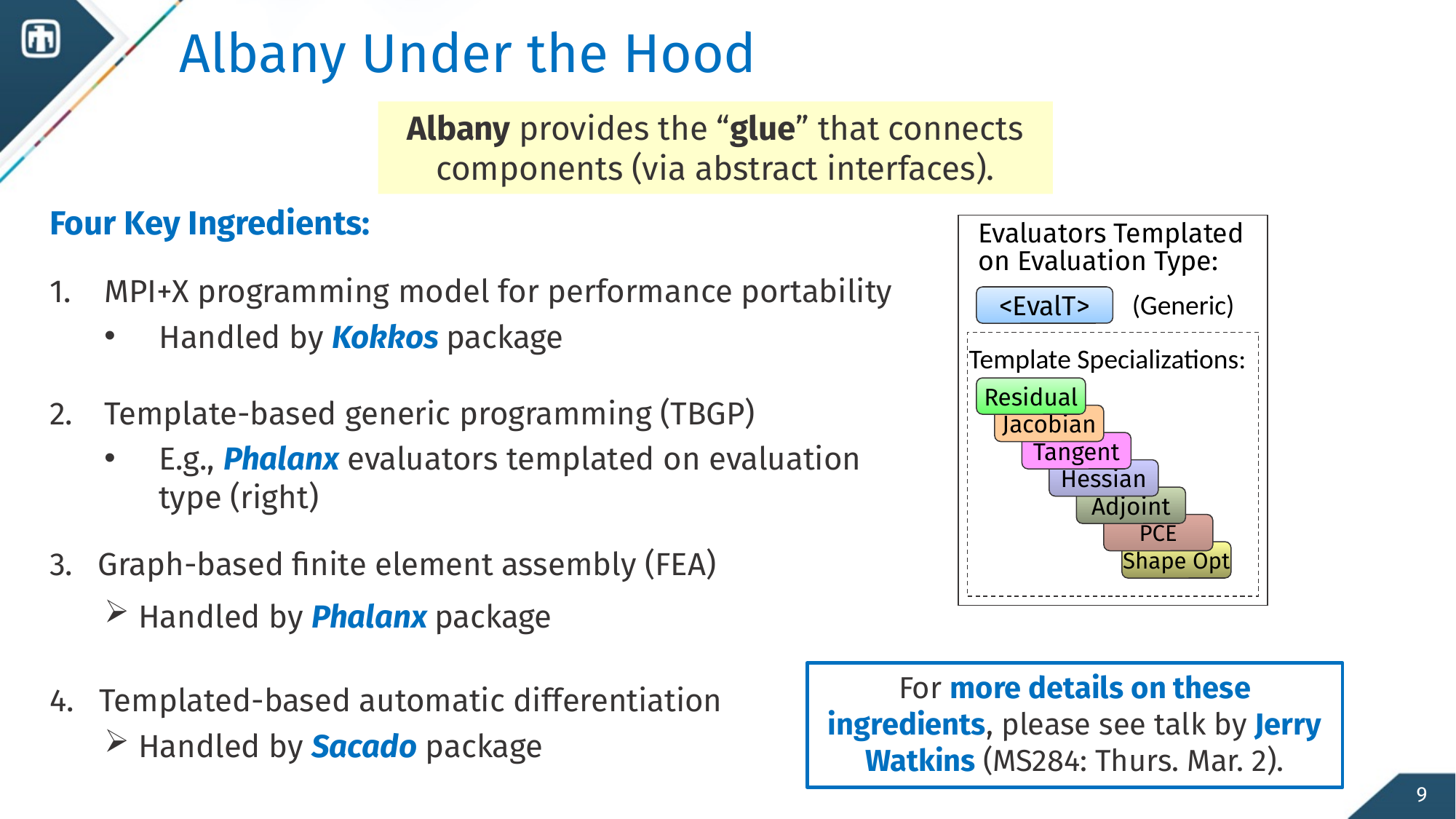

# Albany Under the Hood
Albany provides the “glue” that connects components (via abstract interfaces).
Four Key Ingredients:

MPI+X programming model for performance portability

Handled by Kokkos package

Template-based generic programming (TBGP)

E.g., Phalanx evaluators templated on evaluation type (right)

3.   Graph-based finite element assembly (FEA)

Handled by Phalanx package

4.   Templated-based automatic differentiation

Handled by Sacado package

Evaluators Templated on Evaluation Type:
(Generic)
<EvalT>

Template Specializations:
Residual
Jacobian
Tangent
Hessian
Adjoint
PCE
Shape Opt
For more details on these ingredients, please see talk by Jerry Watkins (MS284: Thurs. Mar. 2).
9